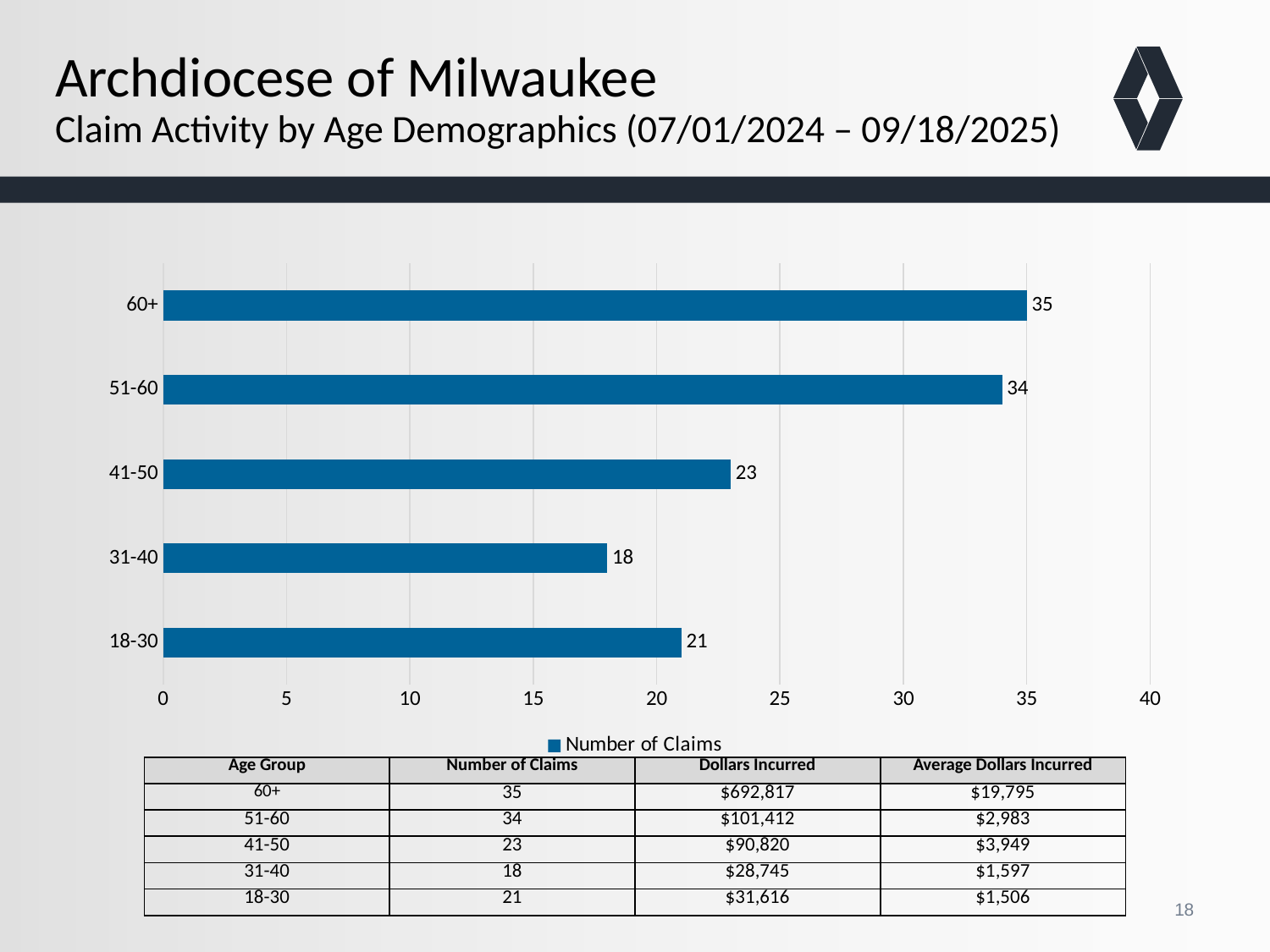

# Archdiocese of Milwaukee Claim Activity by Age Demographics (07/01/2024 – 09/18/2025)

### Chart

| Category | Number of Claims |
|---|---|
| 18-30 | 21.0 |
| 31-40 | 18.0 |
| 41-50 | 23.0 |
| 51-60 | 34.0 |
| 60+ | 35.0 |
| Age Group | Number of Claims | Dollars Incurred | Average Dollars Incurred |
| --- | --- | --- | --- |
| 60+ | 35 | $692,817 | $19,795 |
| 51-60 | 34 | $101,412 | $2,983 |
| 41-50 | 23 | $90,820 | $3,949 |
| 31-40 | 18 | $28,745 | $1,597 |
| 18-30 | 21 | $31,616 | $1,506 |